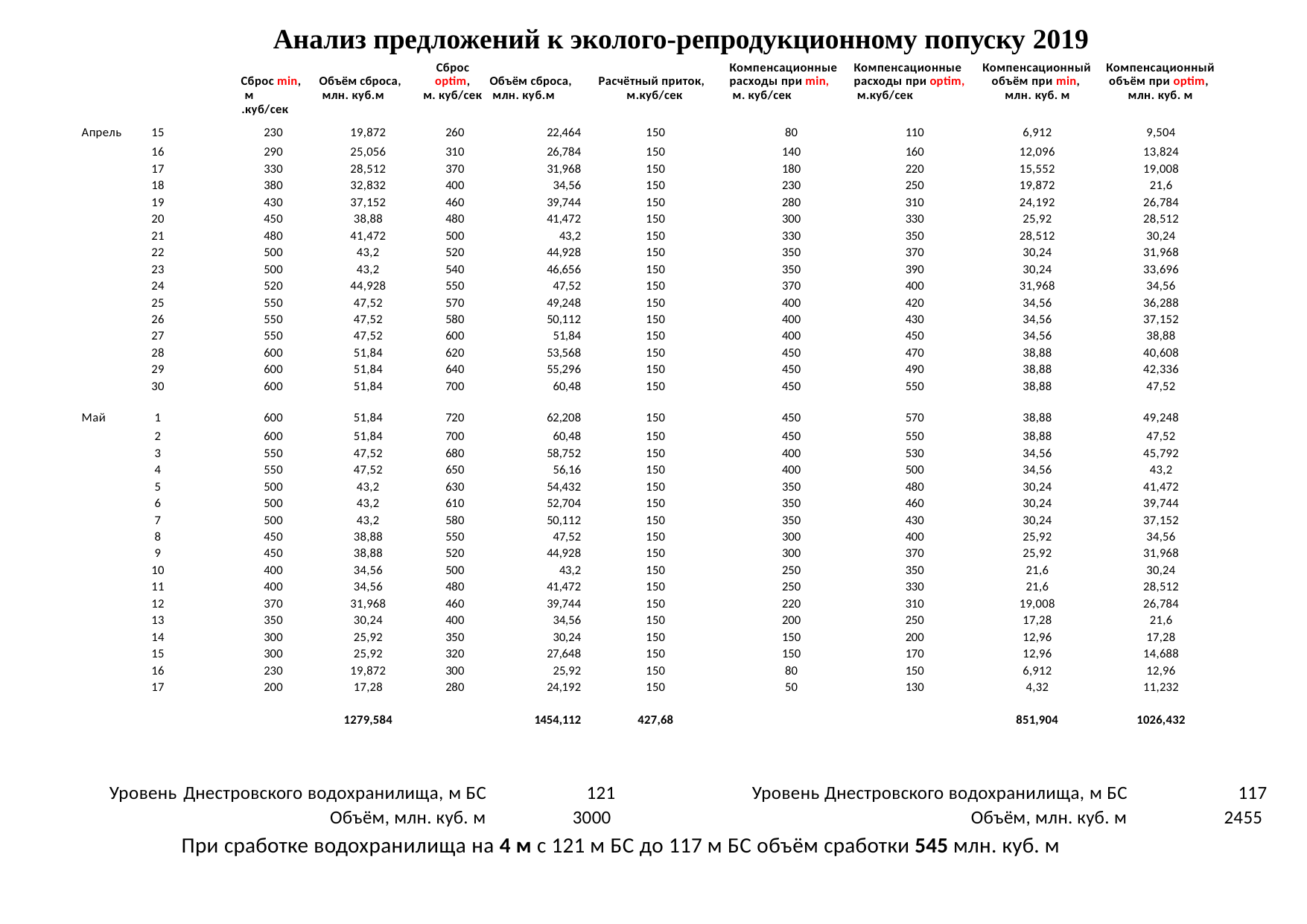

Анализ предложений к эколого-репродукционному попуску 2019
|  |  | Сброс min, м .куб/сек | Объём сброса, млн. куб.м | Сброс optim, м. куб/сек | Объём сброса, млн. куб.м | Расчётный приток, м.куб/сек | Компенсационные расходы при min, м. куб/сек | Компенсационные расходы при optim, м.куб/сек | Компенсационный объём при min, млн. куб. м | Компенсационный объём при optim, млн. куб. м |
| --- | --- | --- | --- | --- | --- | --- | --- | --- | --- | --- |
| Апрель | 15 | 230 | 19,872 | 260 | 22,464 | 150 | 80 | 110 | 6,912 | 9,504 |
|  | 16 | 290 | 25,056 | 310 | 26,784 | 150 | 140 | 160 | 12,096 | 13,824 |
|  | 17 | 330 | 28,512 | 370 | 31,968 | 150 | 180 | 220 | 15,552 | 19,008 |
|  | 18 | 380 | 32,832 | 400 | 34,56 | 150 | 230 | 250 | 19,872 | 21,6 |
|  | 19 | 430 | 37,152 | 460 | 39,744 | 150 | 280 | 310 | 24,192 | 26,784 |
|  | 20 | 450 | 38,88 | 480 | 41,472 | 150 | 300 | 330 | 25,92 | 28,512 |
|  | 21 | 480 | 41,472 | 500 | 43,2 | 150 | 330 | 350 | 28,512 | 30,24 |
|  | 22 | 500 | 43,2 | 520 | 44,928 | 150 | 350 | 370 | 30,24 | 31,968 |
|  | 23 | 500 | 43,2 | 540 | 46,656 | 150 | 350 | 390 | 30,24 | 33,696 |
|  | 24 | 520 | 44,928 | 550 | 47,52 | 150 | 370 | 400 | 31,968 | 34,56 |
|  | 25 | 550 | 47,52 | 570 | 49,248 | 150 | 400 | 420 | 34,56 | 36,288 |
|  | 26 | 550 | 47,52 | 580 | 50,112 | 150 | 400 | 430 | 34,56 | 37,152 |
|  | 27 | 550 | 47,52 | 600 | 51,84 | 150 | 400 | 450 | 34,56 | 38,88 |
|  | 28 | 600 | 51,84 | 620 | 53,568 | 150 | 450 | 470 | 38,88 | 40,608 |
|  | 29 | 600 | 51,84 | 640 | 55,296 | 150 | 450 | 490 | 38,88 | 42,336 |
|  | 30 | 600 | 51,84 | 700 | 60,48 | 150 | 450 | 550 | 38,88 | 47,52 |
| Май | 1 | 600 | 51,84 | 720 | 62,208 | 150 | 450 | 570 | 38,88 | 49,248 |
|  | 2 | 600 | 51,84 | 700 | 60,48 | 150 | 450 | 550 | 38,88 | 47,52 |
|  | 3 | 550 | 47,52 | 680 | 58,752 | 150 | 400 | 530 | 34,56 | 45,792 |
|  | 4 | 550 | 47,52 | 650 | 56,16 | 150 | 400 | 500 | 34,56 | 43,2 |
|  | 5 | 500 | 43,2 | 630 | 54,432 | 150 | 350 | 480 | 30,24 | 41,472 |
|  | 6 | 500 | 43,2 | 610 | 52,704 | 150 | 350 | 460 | 30,24 | 39,744 |
|  | 7 | 500 | 43,2 | 580 | 50,112 | 150 | 350 | 430 | 30,24 | 37,152 |
|  | 8 | 450 | 38,88 | 550 | 47,52 | 150 | 300 | 400 | 25,92 | 34,56 |
|  | 9 | 450 | 38,88 | 520 | 44,928 | 150 | 300 | 370 | 25,92 | 31,968 |
|  | 10 | 400 | 34,56 | 500 | 43,2 | 150 | 250 | 350 | 21,6 | 30,24 |
|  | 11 | 400 | 34,56 | 480 | 41,472 | 150 | 250 | 330 | 21,6 | 28,512 |
|  | 12 | 370 | 31,968 | 460 | 39,744 | 150 | 220 | 310 | 19,008 | 26,784 |
|  | 13 | 350 | 30,24 | 400 | 34,56 | 150 | 200 | 250 | 17,28 | 21,6 |
|  | 14 | 300 | 25,92 | 350 | 30,24 | 150 | 150 | 200 | 12,96 | 17,28 |
|  | 15 | 300 | 25,92 | 320 | 27,648 | 150 | 150 | 170 | 12,96 | 14,688 |
|  | 16 | 230 | 19,872 | 300 | 25,92 | 150 | 80 | 150 | 6,912 | 12,96 |
|  | 17 | 200 | 17,28 | 280 | 24,192 | 150 | 50 | 130 | 4,32 | 11,232 |
|  |  |  | 1279,584 |  | 1454,112 | 427,68 |  |  | 851,904 | 1026,432 |
Уровень  Днестровского водохранилища, м БС
Объём, млн. куб. м
121
3000
Уровень Днестровского водохранилища, м БС
Объём, млн. куб. м
117
2455
При сработке водохранилища на 4 м с 121 м БС до 117 м БС объём сработки 545 млн. куб. м